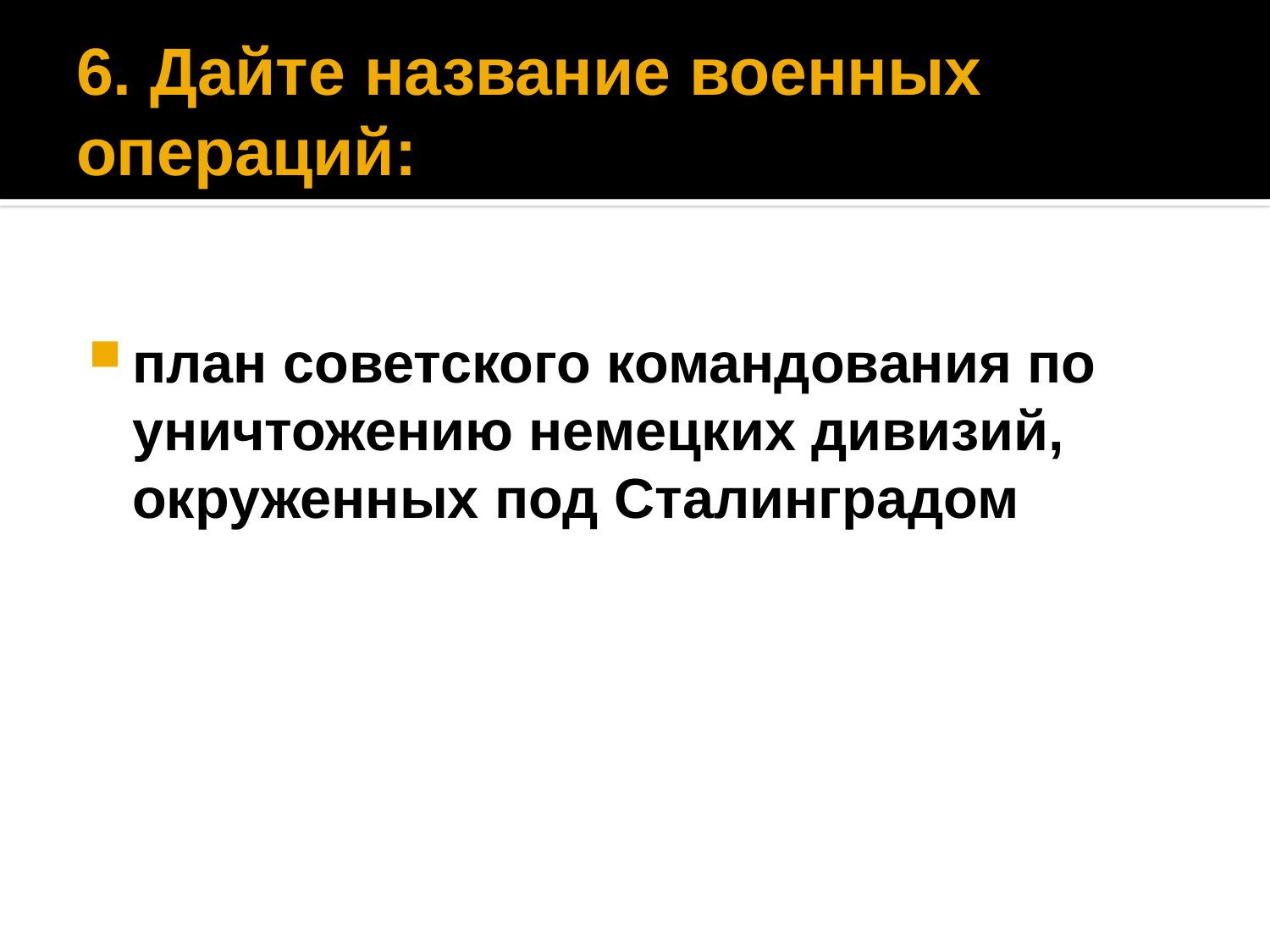

# 6. Дайте название военных операций:

план советского командования по уничтожению немецких дивизий, окруженных под Сталинградом